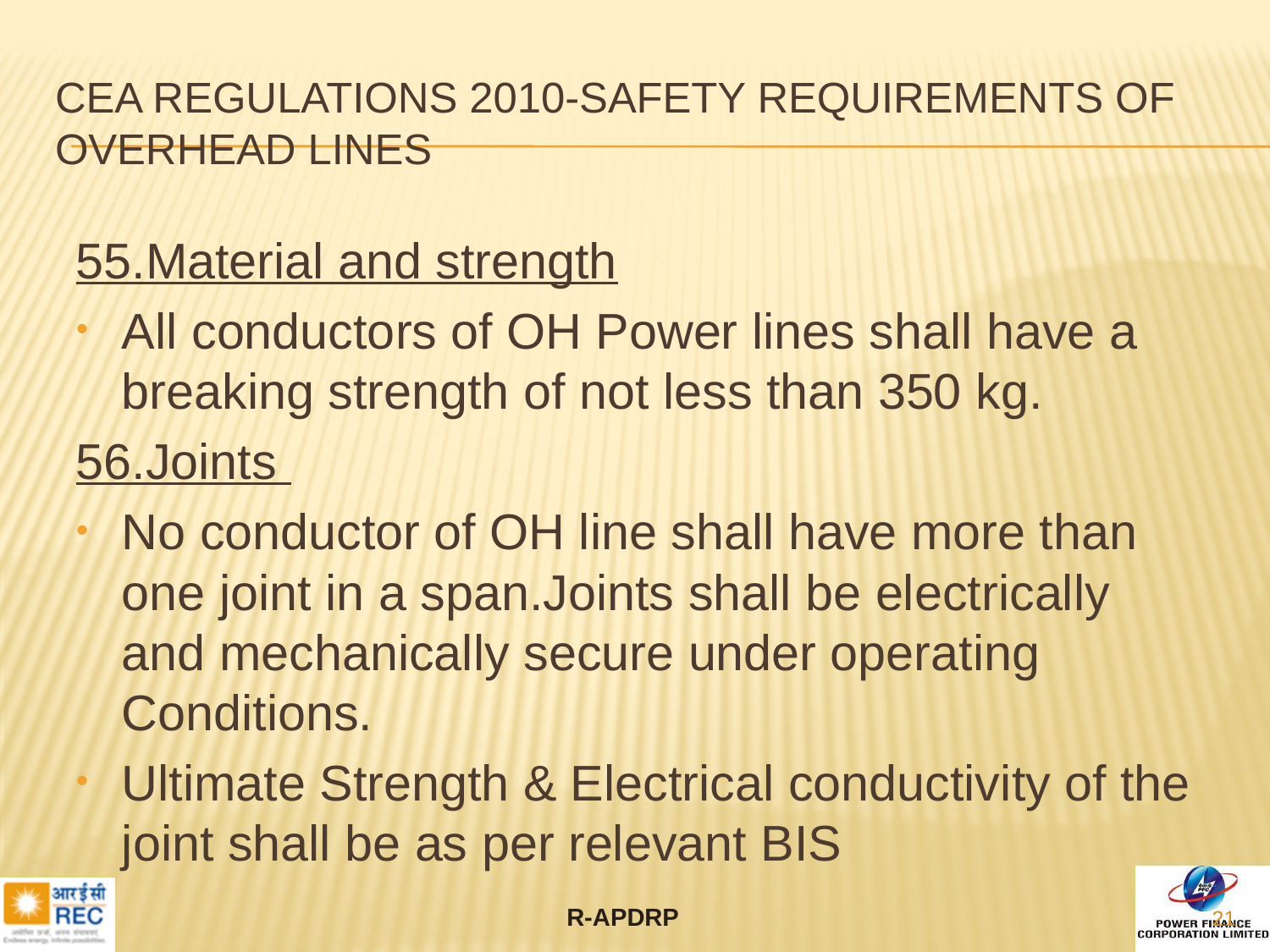

56.Joints
# CEA regulations 2010-Safety requirements of Overhead lines
55.Material and strength
All conductors of OH Power lines shall have a breaking strength of not less than 350 kg.
56.Joints
No conductor of OH line shall have more than one joint in a span.Joints shall be electrically and mechanically secure under operating Conditions.
Ultimate Strength & Electrical conductivity of the joint shall be as per relevant BIS
21